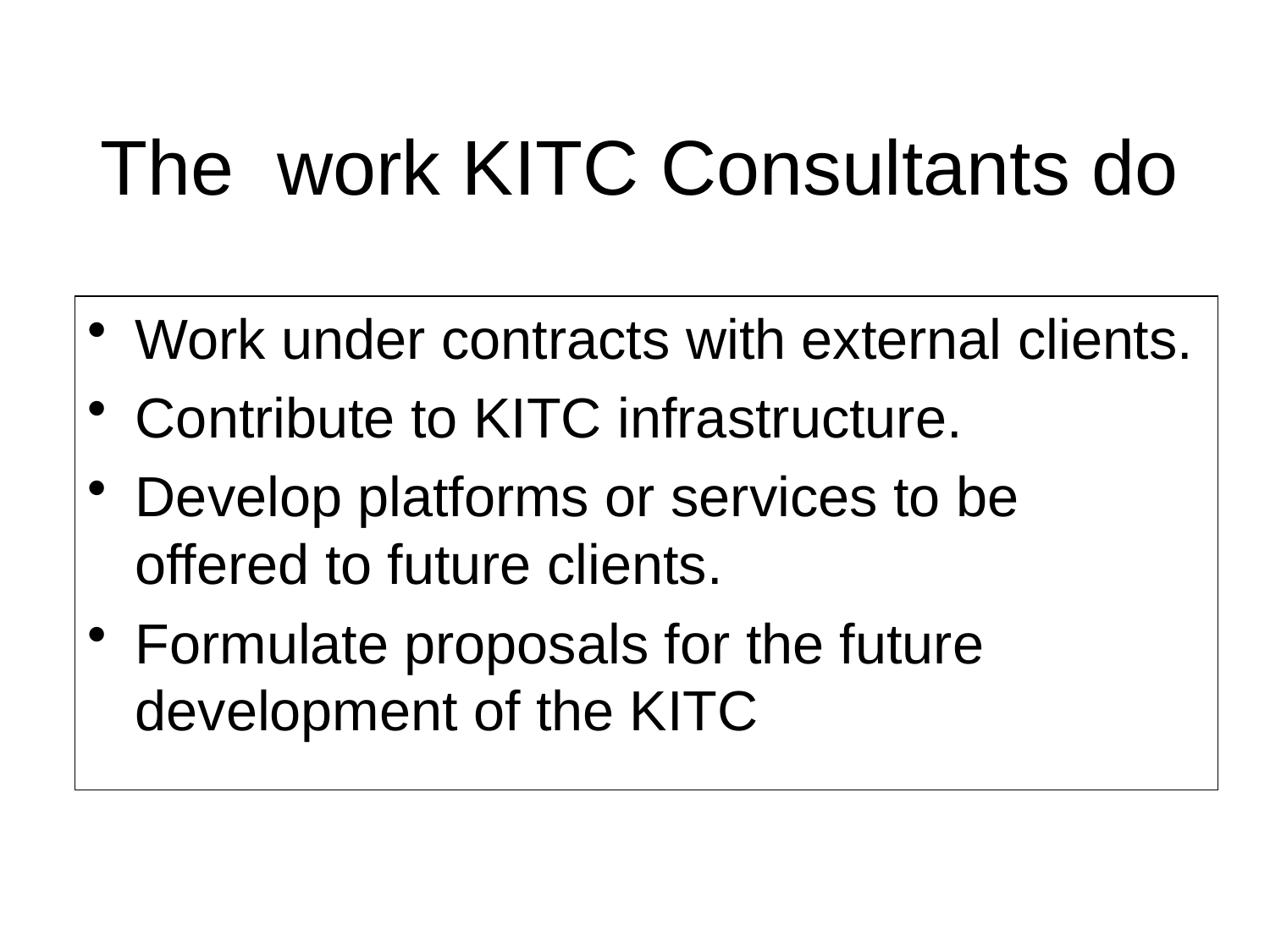

# The  work KITC Consultants do
Work under contracts with external clients.
Contribute to KITC infrastructure.
Develop platforms or services to be offered to future clients.
Formulate proposals for the future development of the KITC